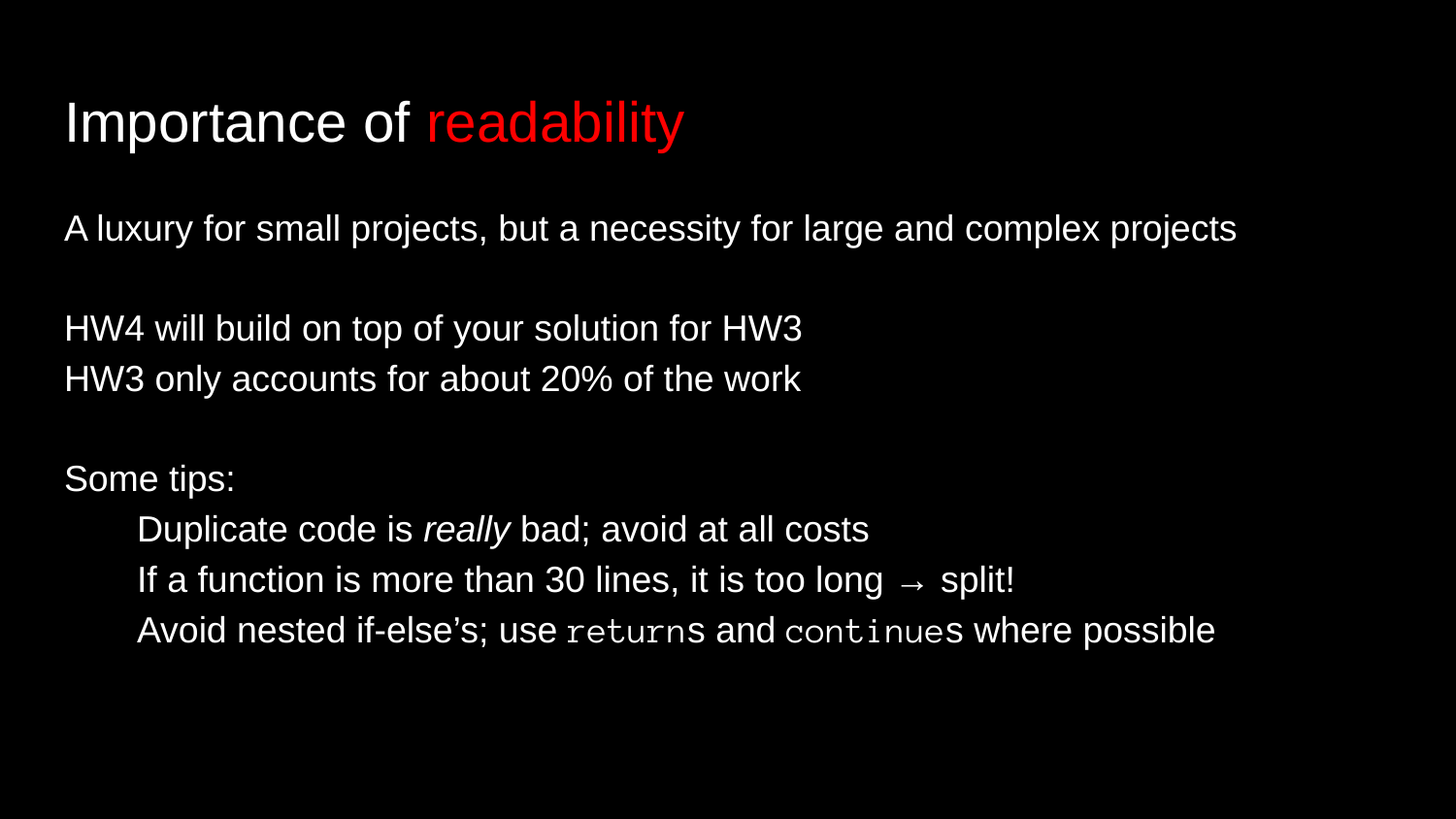

# Importance of readability
A luxury for small projects, but a necessity for large and complex projects

HW4 will build on top of your solution for HW3
HW3 only accounts for about 20% of the work

Some tips:
Duplicate code is really bad; avoid at all costs
If a function is more than 30 lines, it is too long → split!
Avoid nested if-else’s; use returns and continues where possible